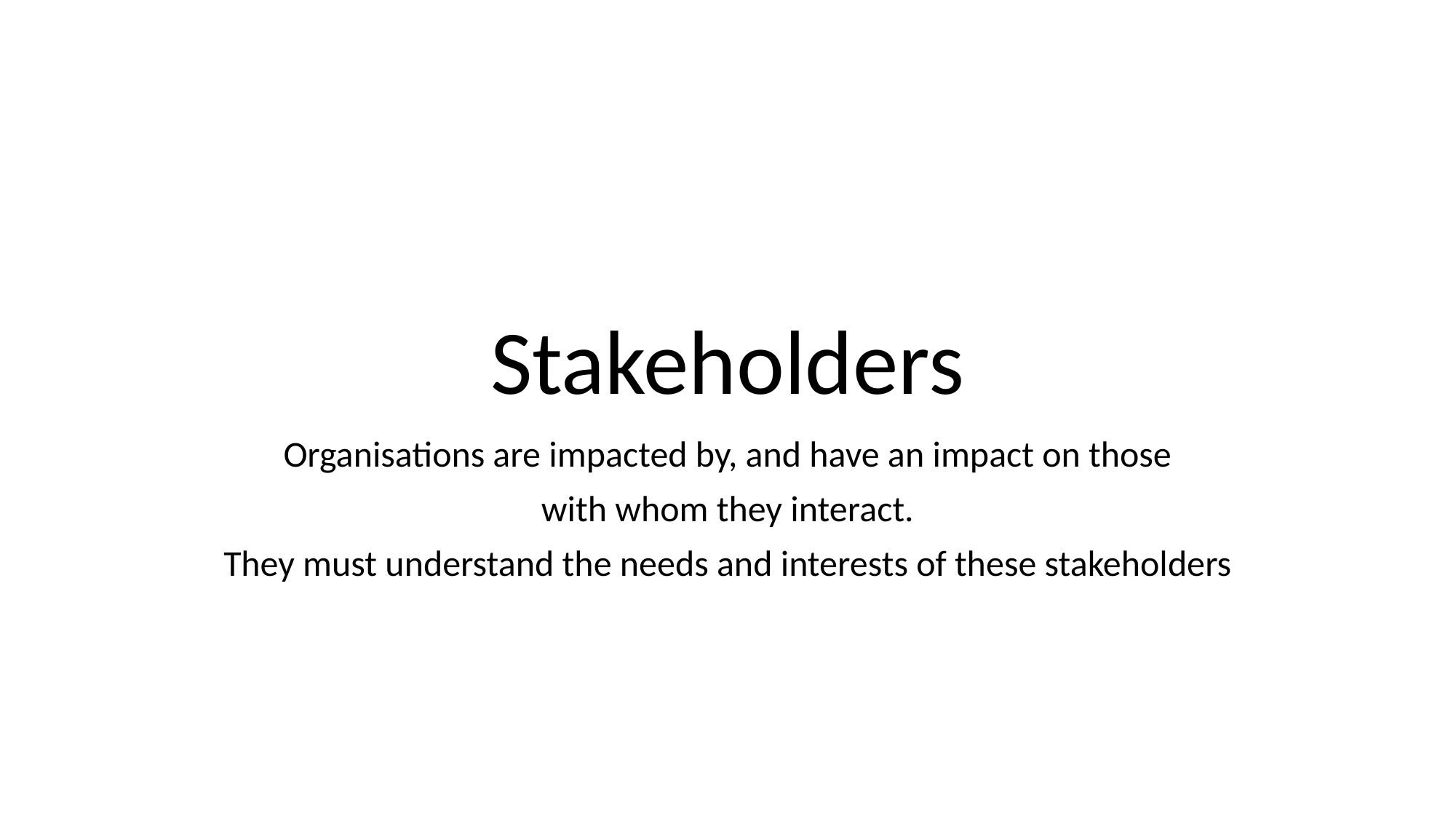

# Stakeholders
Organisations are impacted by, and have an impact on those
with whom they interact.
They must understand the needs and interests of these stakeholders